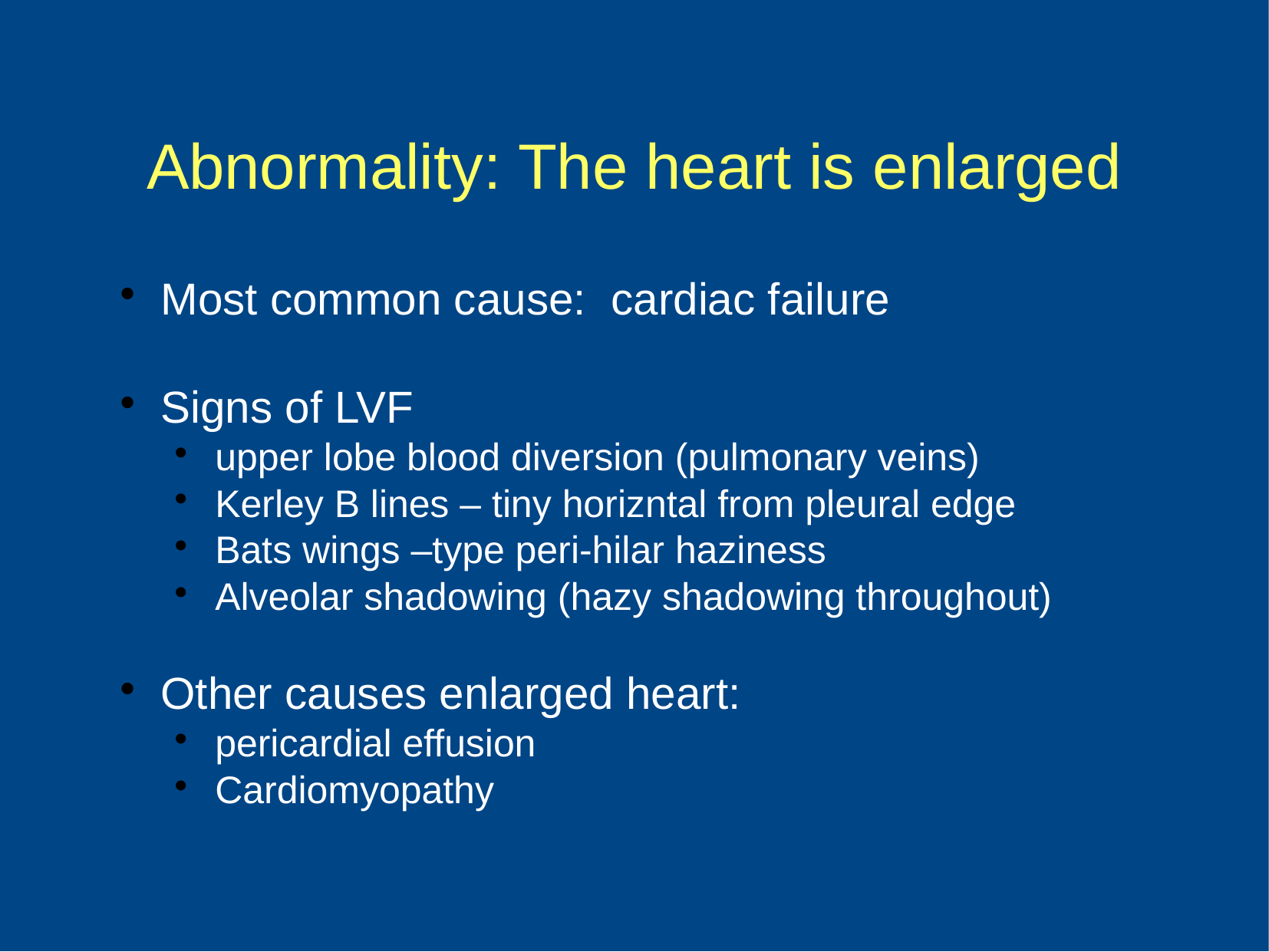

Abnormality: The heart is enlarged
Most common cause:  cardiac failure

Signs of LVF
upper lobe blood diversion (pulmonary veins)
Kerley B lines – tiny horizntal from pleural edge
Bats wings –type peri-hilar haziness
Alveolar shadowing (hazy shadowing throughout)

Other causes enlarged heart:
pericardial effusion
Cardiomyopathy